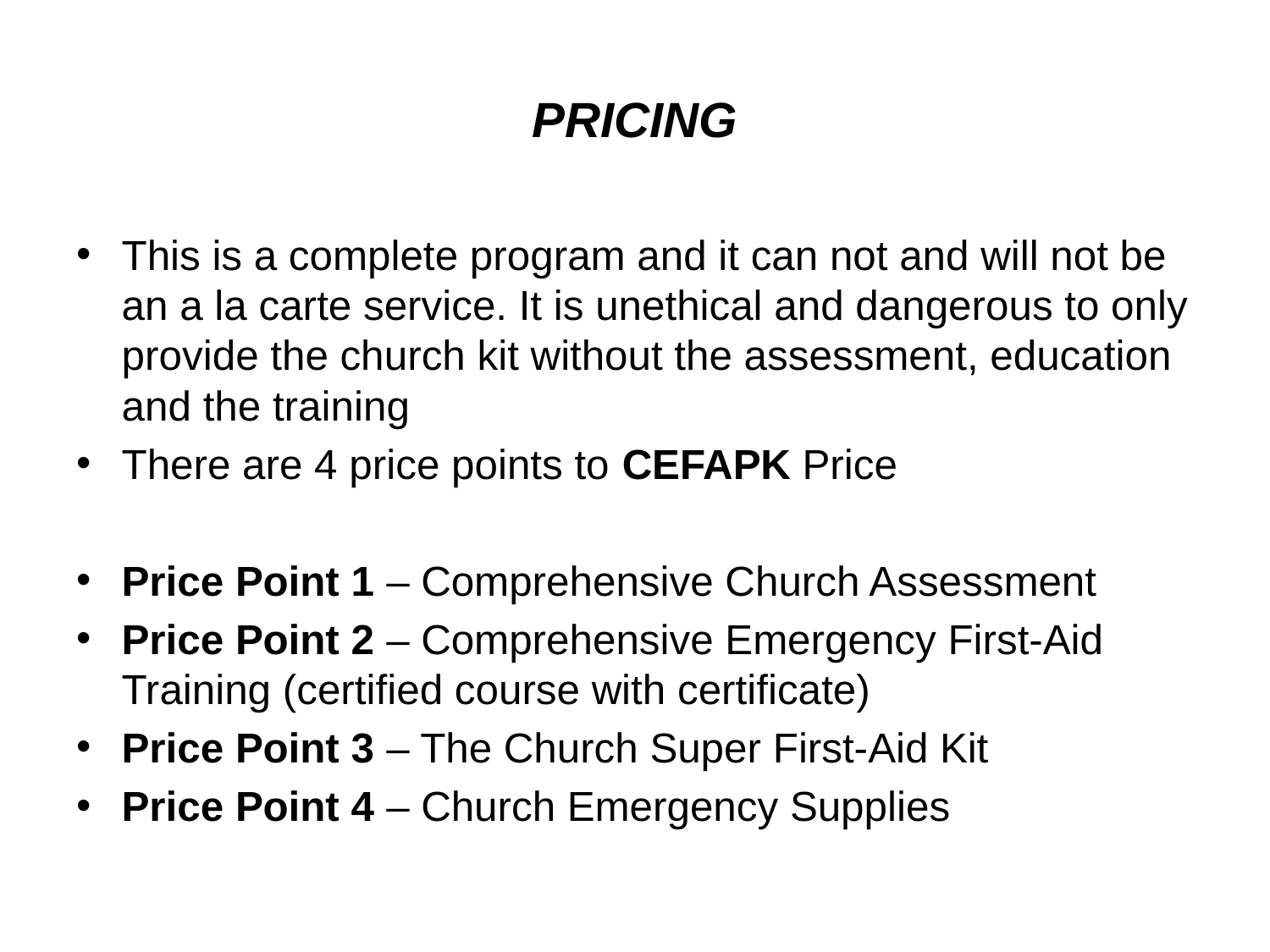

# PRICING
This is a complete program and it can not and will not be an a la carte service. It is unethical and dangerous to only provide the church kit without the assessment, education and the training
There are 4 price points to CEFAPK Price

Price Point 1 – Comprehensive Church Assessment
Price Point 2 – Comprehensive Emergency First-Aid Training (certified course with certificate)
Price Point 3 – The Church Super First-Aid Kit
Price Point 4 – Church Emergency Supplies